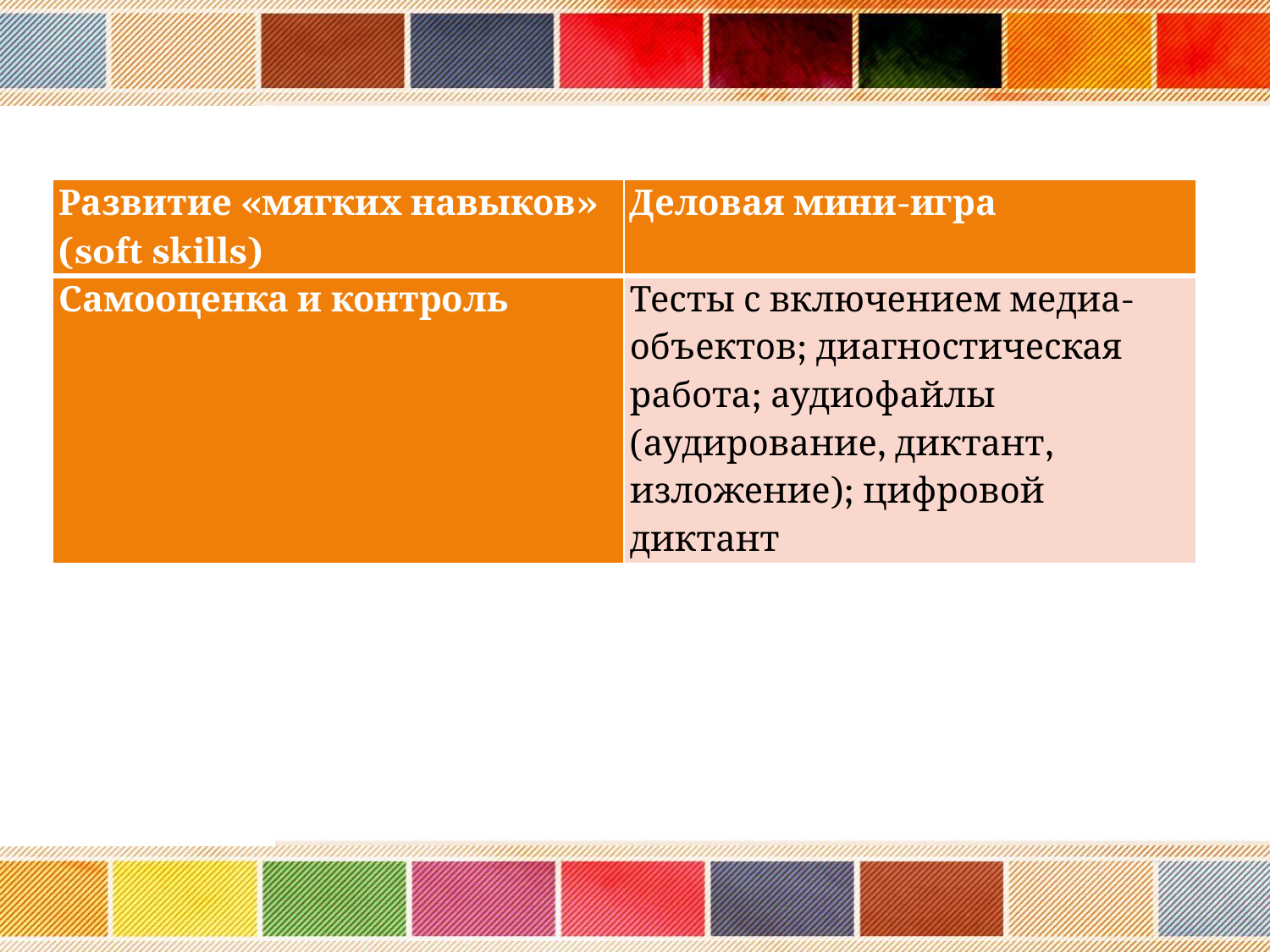

| Развитие «мягких навыков» (soft skills) | Деловая мини-игра |
| --- | --- |
| Самооценка и контроль | Тесты с включением медиа-объектов; диагностическая работа; аудиофайлы (аудирование, диктант, изложение); цифровой диктант |